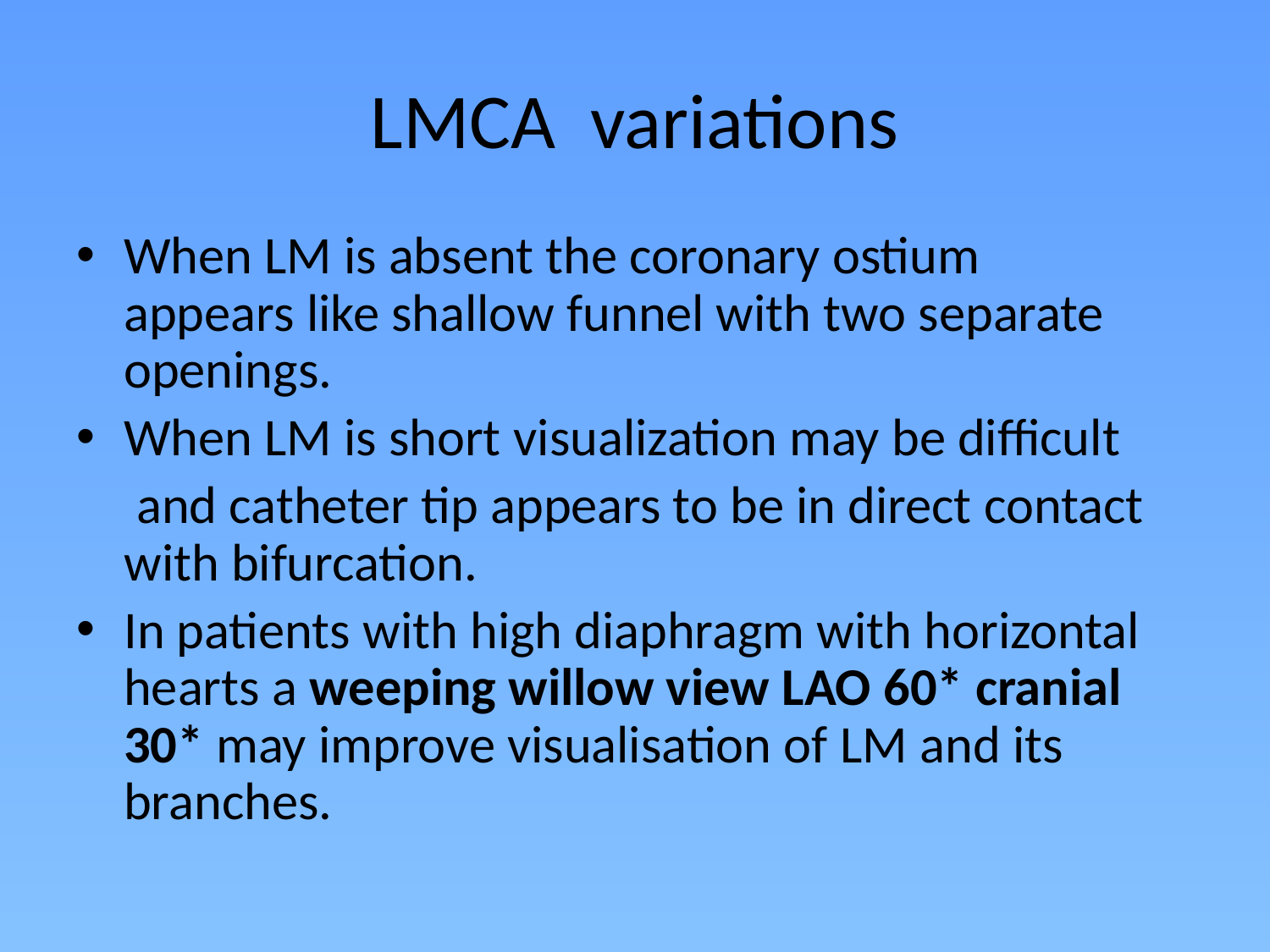

# LMCA  variations
When LM is absent the coronary ostium     appears like shallow funnel with two separate openings.
When LM is short visualization may be difficult
     and catheter tip appears to be in direct contact with bifurcation.
In patients with high diaphragm with horizontal hearts a weeping willow view LAO 60* cranial 30* may improve visualisation of LM and its branches.